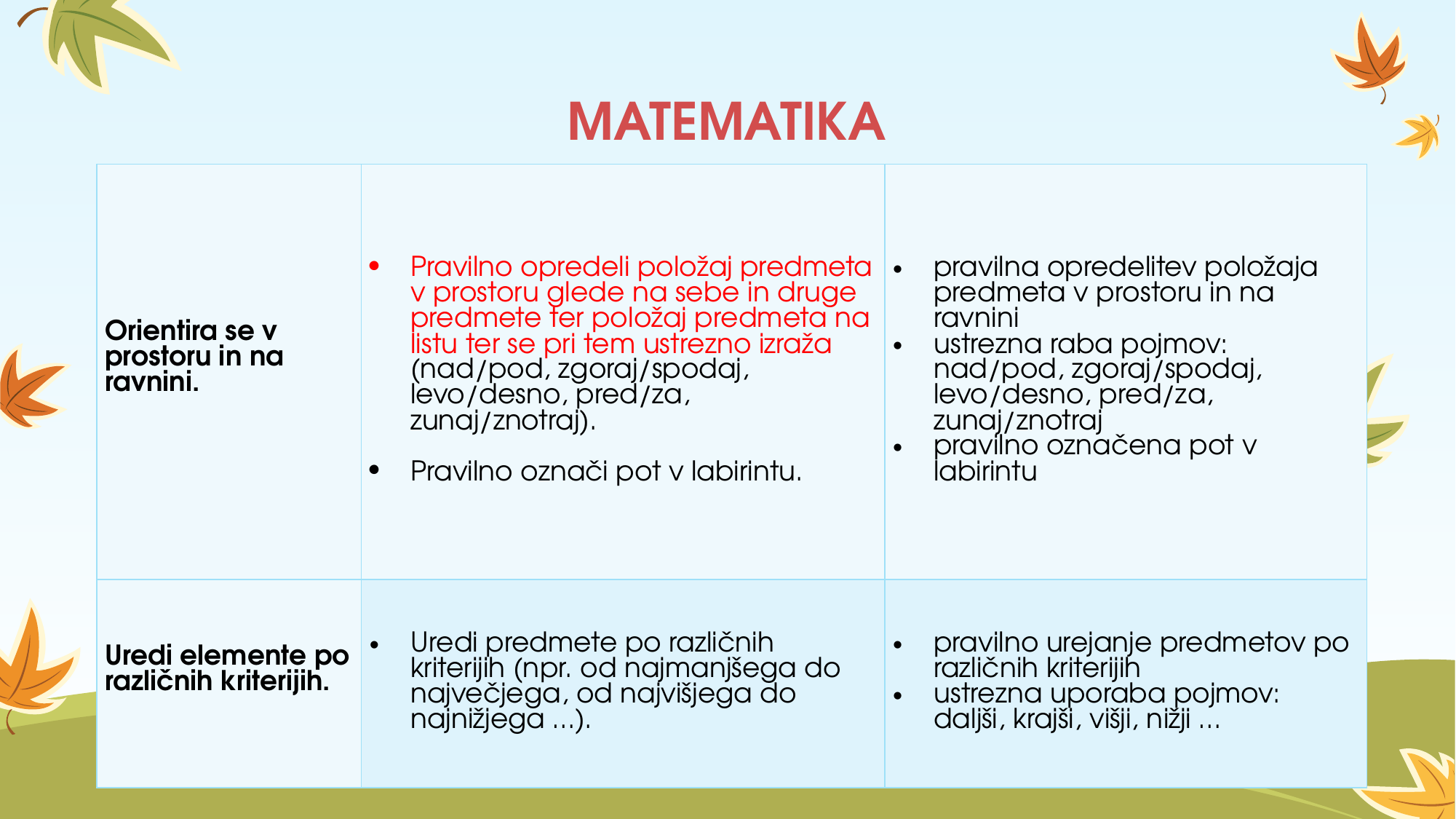

# MATEMATIKA
| Orientira se v prostoru in na ravnini. | Pravilno opredeli položaj predmeta v prostoru glede na sebe in druge predmete ter položaj predmeta na listu ter se pri tem ustrezno izraža (nad/pod, zgoraj/spodaj, levo/desno, pred/za, zunaj/znotraj).   Pravilno označi pot v labirintu. | pravilna opredelitev položaja predmeta v prostoru in na ravnini ustrezna raba pojmov: nad/pod, zgoraj/spodaj, levo/desno, pred/za, zunaj/znotraj pravilno označena pot v labirintu |
| --- | --- | --- |
| Uredi elemente po različnih kriterijih. | Uredi predmete po različnih kriterijih (npr. od najmanjšega do največjega, od najvišjega do najnižjega …). | pravilno urejanje predmetov po različnih kriterijih ustrezna uporaba pojmov: daljši, krajši, višji, nižji … |